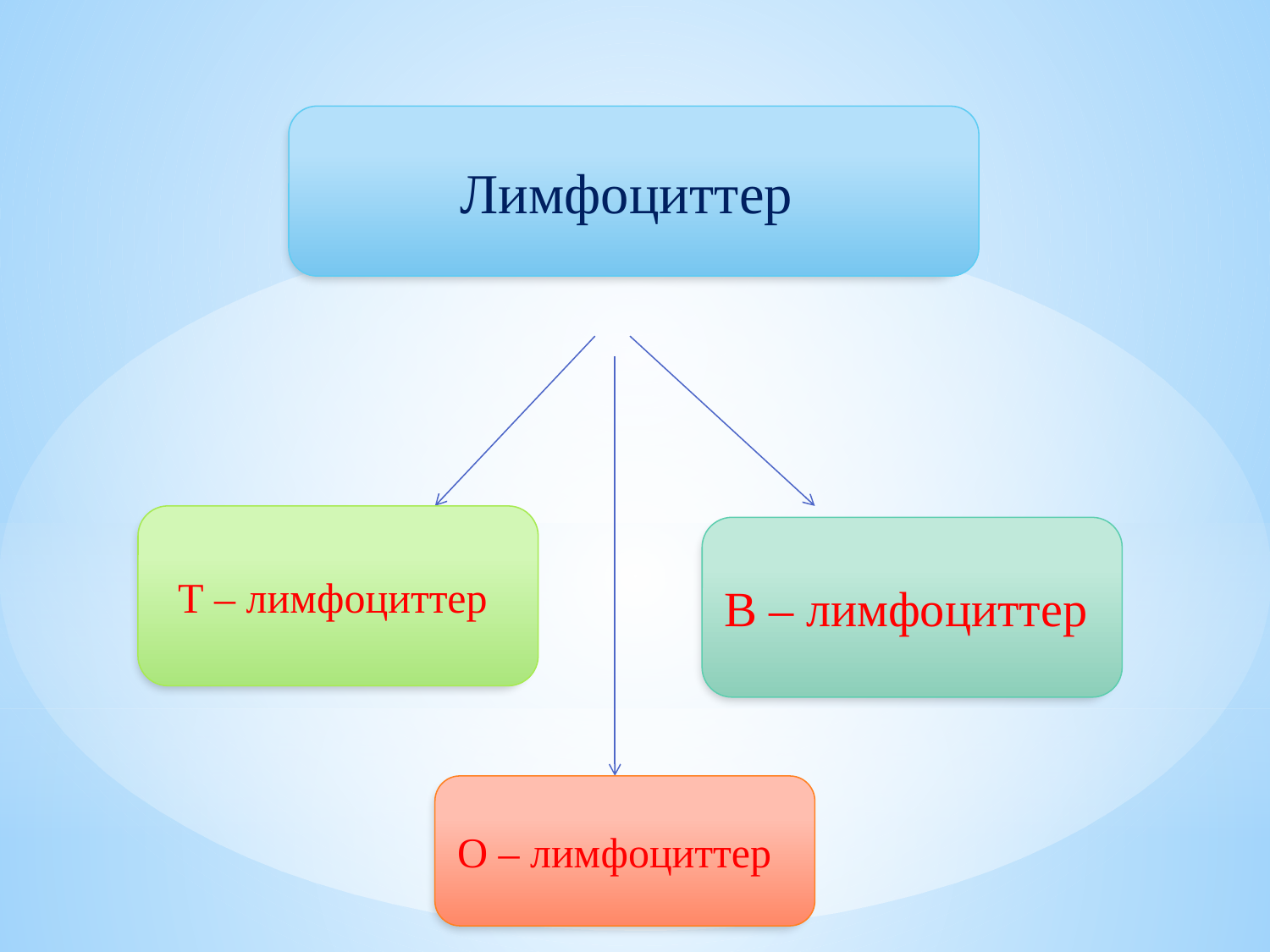

Лимфоциттер
Т – лимфоциттер
В – лимфоциттер
О – лимфоциттер